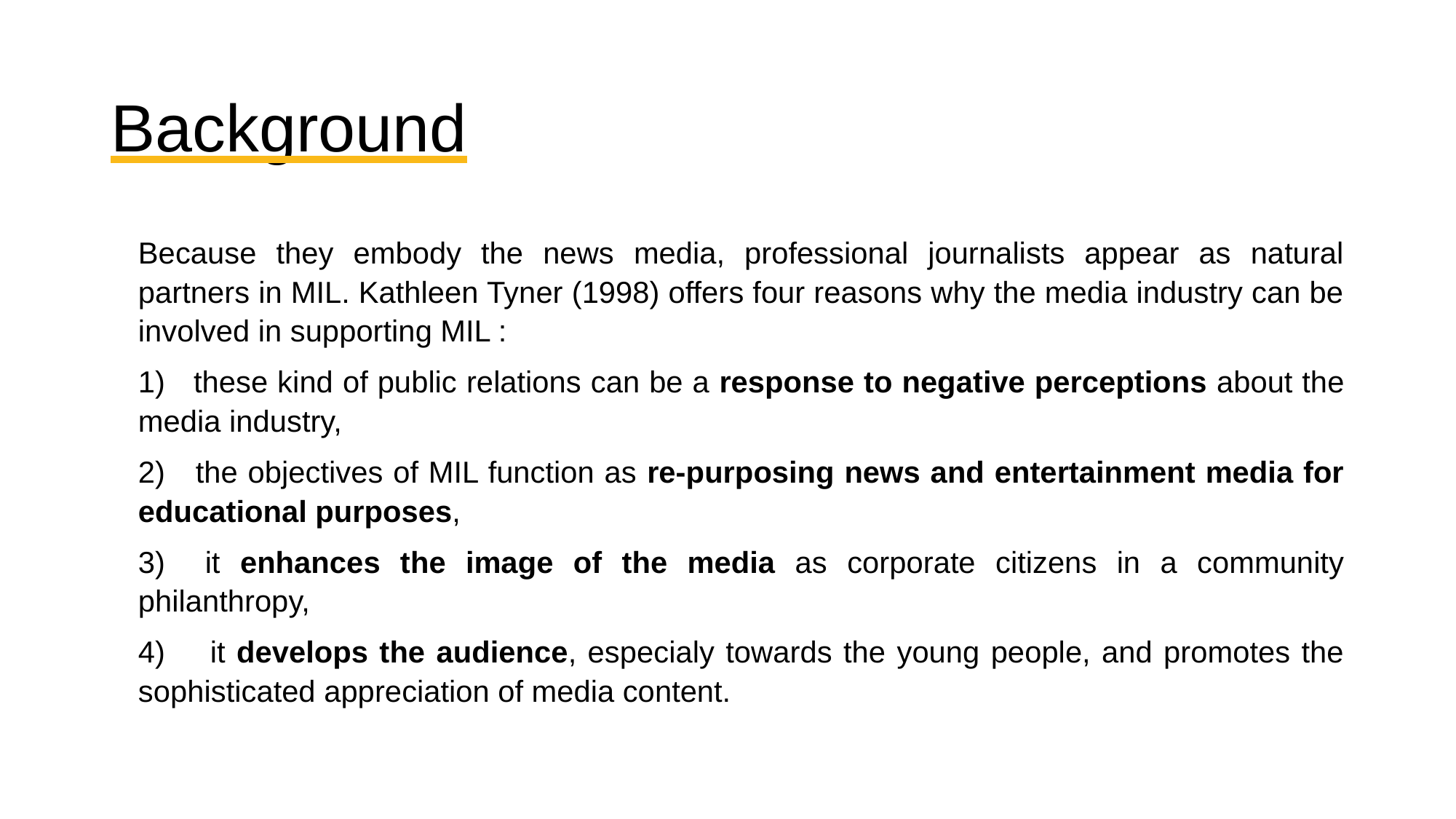

# Background
Because they embody the news media, professional journalists appear as natural partners in MIL. Kathleen Tyner (1998) offers four reasons why the media industry can be involved in supporting MIL :
1)   these kind of public relations can be a response to negative perceptions about the media industry,
2)   the objectives of MIL function as re-purposing news and entertainment media for educational purposes,
3)  it enhances the image of the media as corporate citizens in a community philanthropy,
4)    it develops the audience, especialy towards the young people, and promotes the sophisticated appreciation of media content.